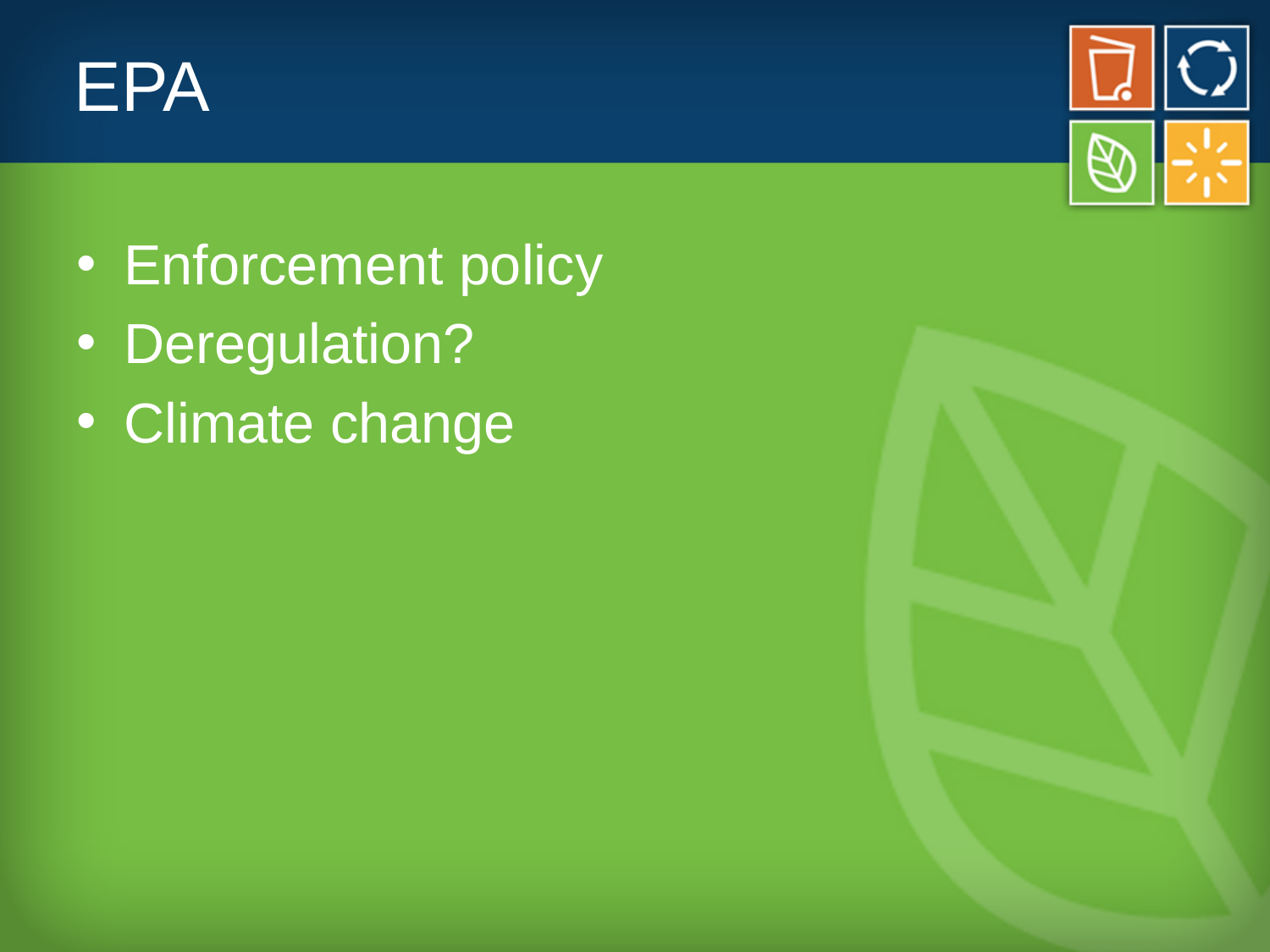

# EPA
Enforcement policy
Deregulation?
Climate change